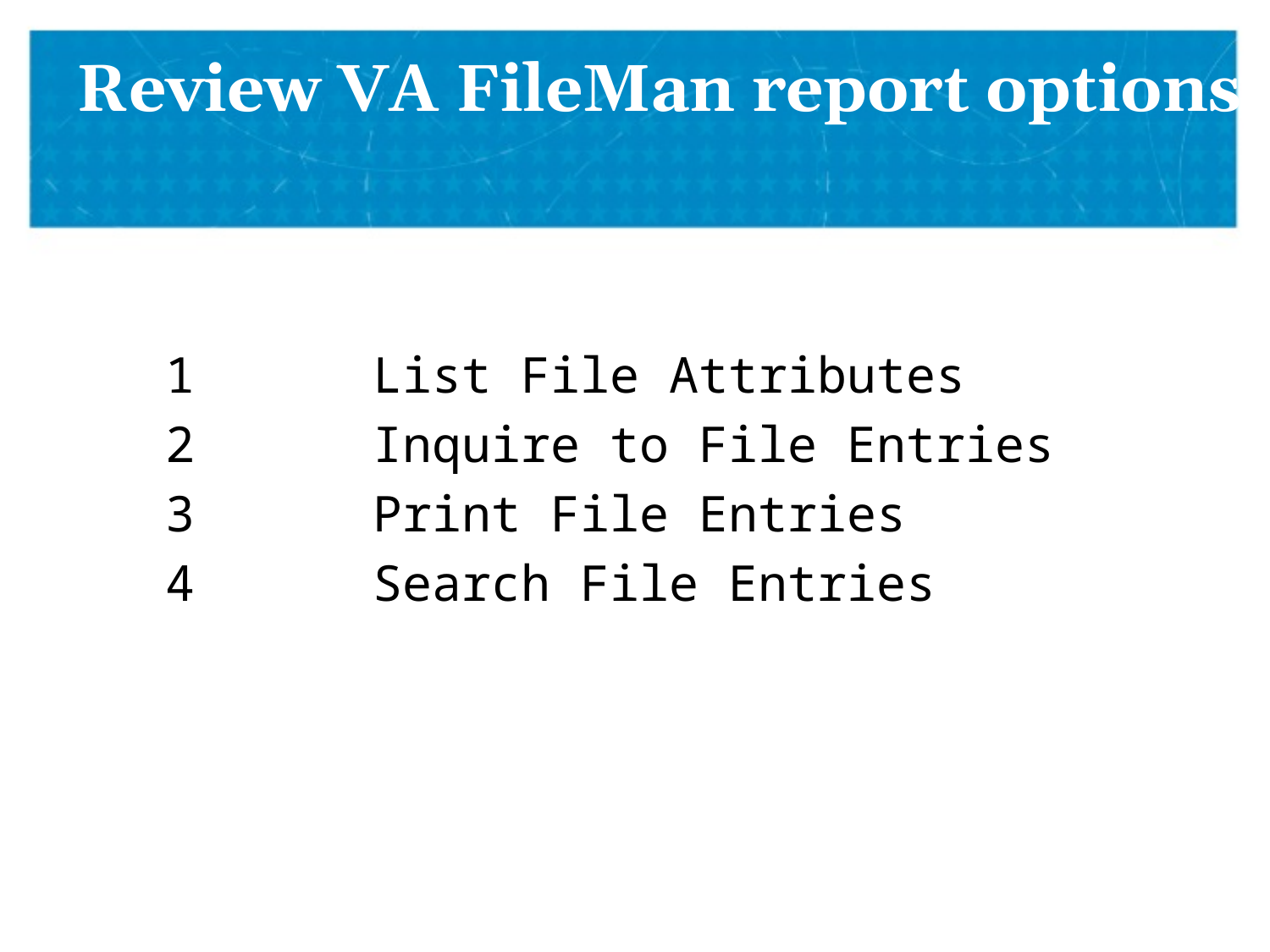

# Review VA FileMan report options

   1      List File Attributes
   2      Inquire to File Entries
   3      Print File Entries
   4      Search File Entries